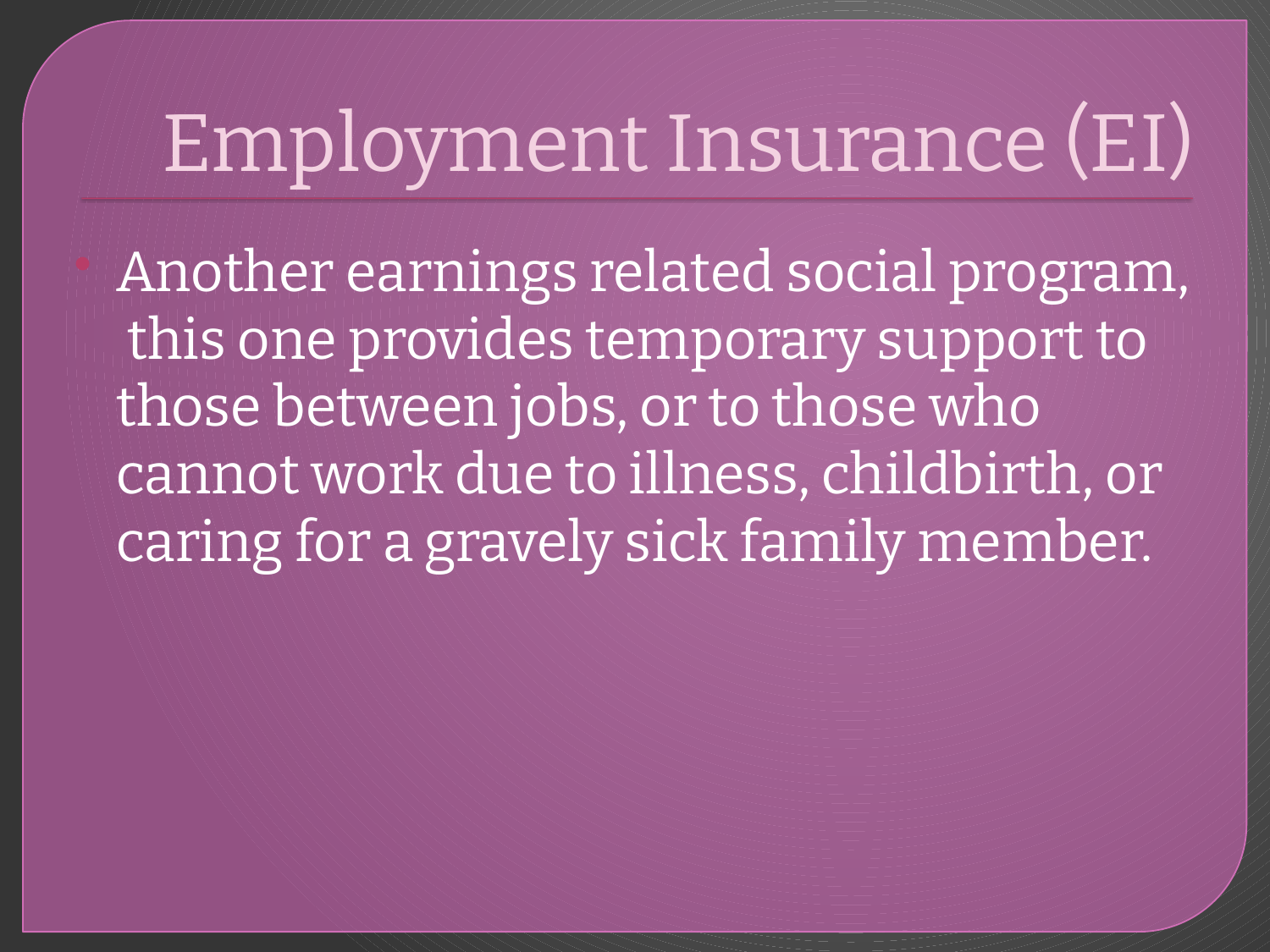

# Employment Insurance (EI)
Another earnings related social program,  this one provides temporary support to those between jobs, or to those who cannot work due to illness, childbirth, or caring for a gravely sick family member.